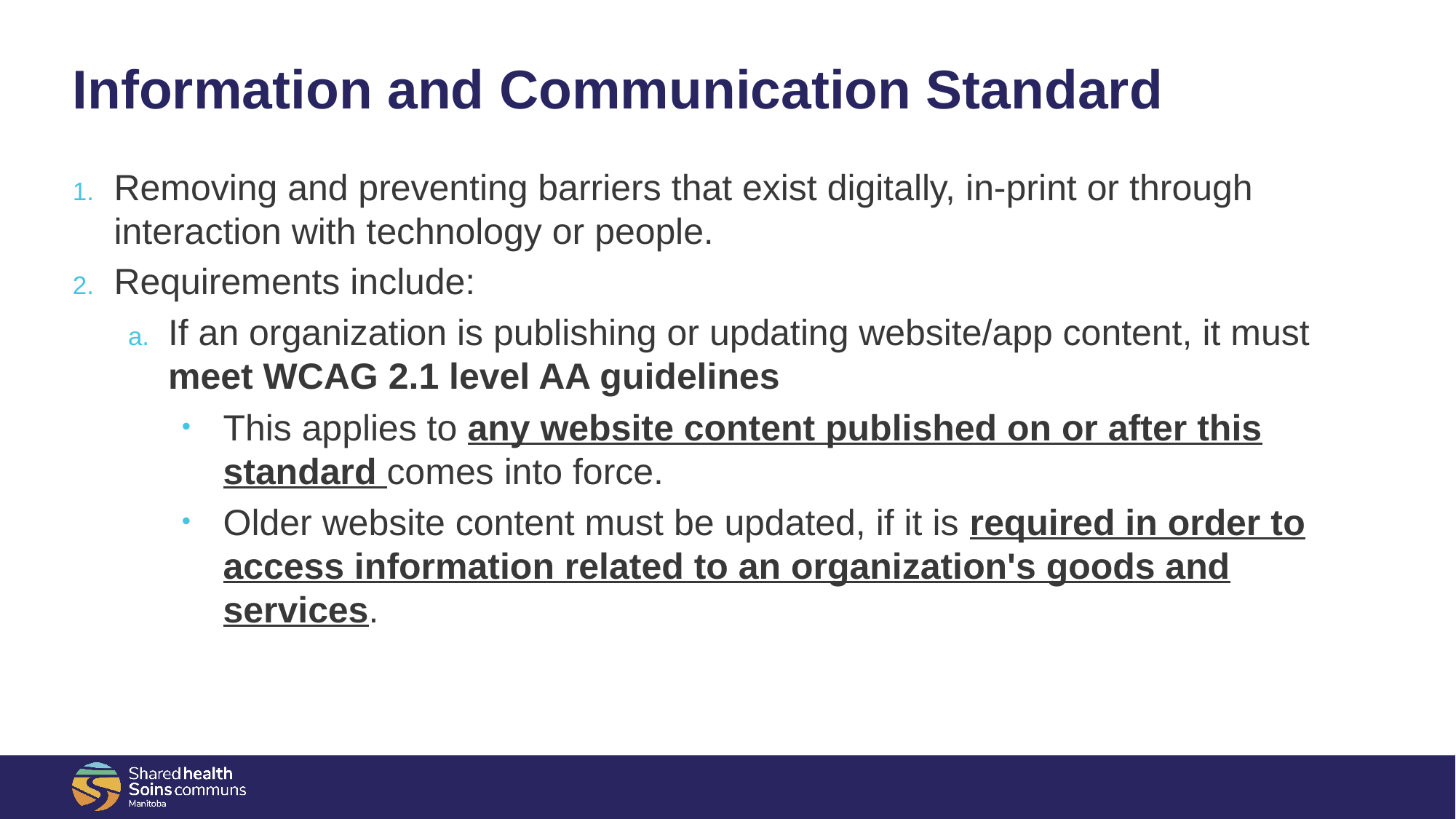

# Information and Communication Standard
Removing and preventing barriers that exist digitally, in-print or through interaction with technology or people.
Requirements include:
If an organization is publishing or updating website/app content, it must meet WCAG 2.1 level AA guidelines
This applies to any website content published on or after this standard comes into force.
Older website content must be updated, if it is required in order to access information related to an organization's goods and services.